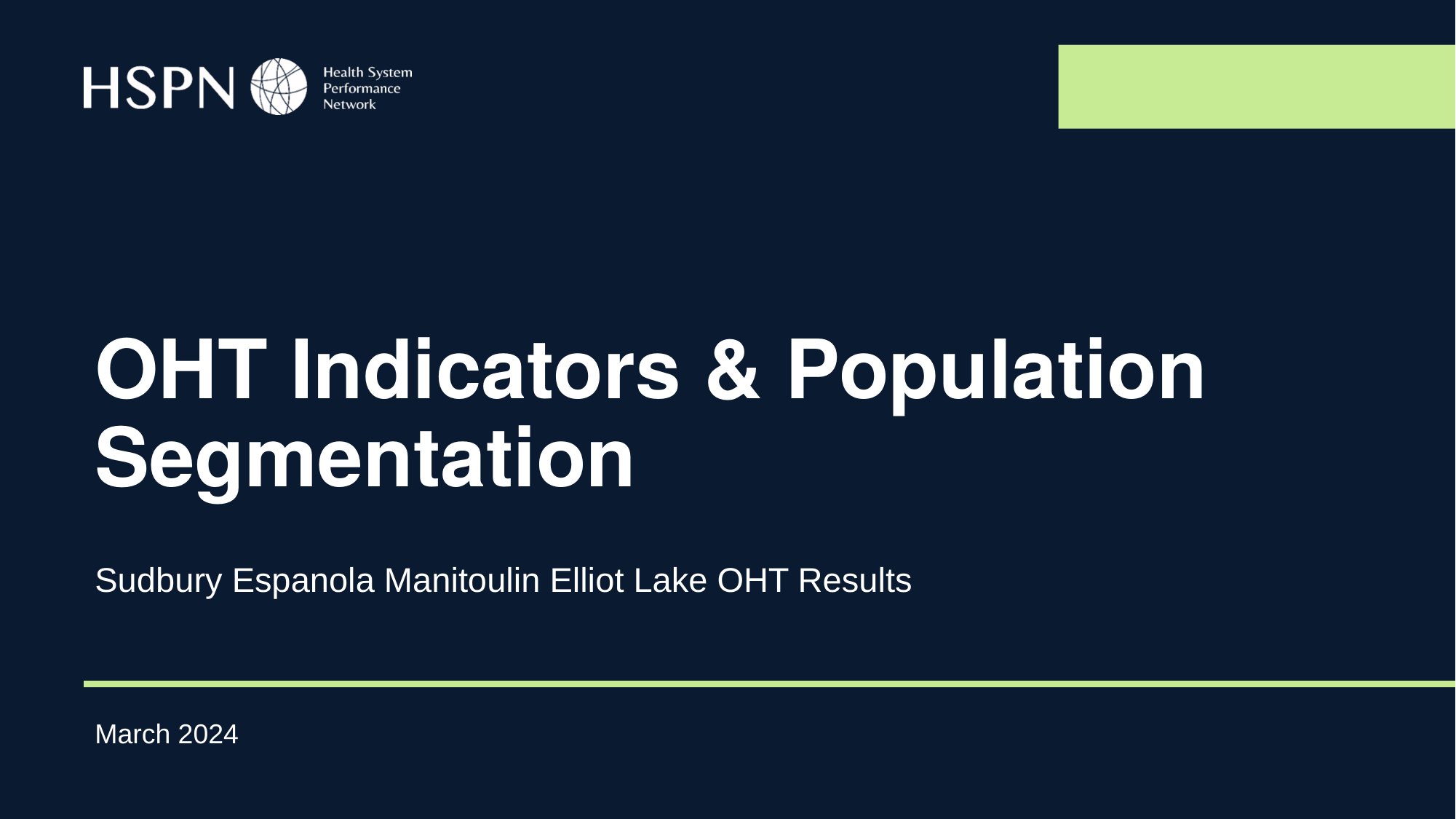

# OHT Indicators & Population Segmentation
Sudbury Espanola Manitoulin Elliot Lake OHT Results
March 2024